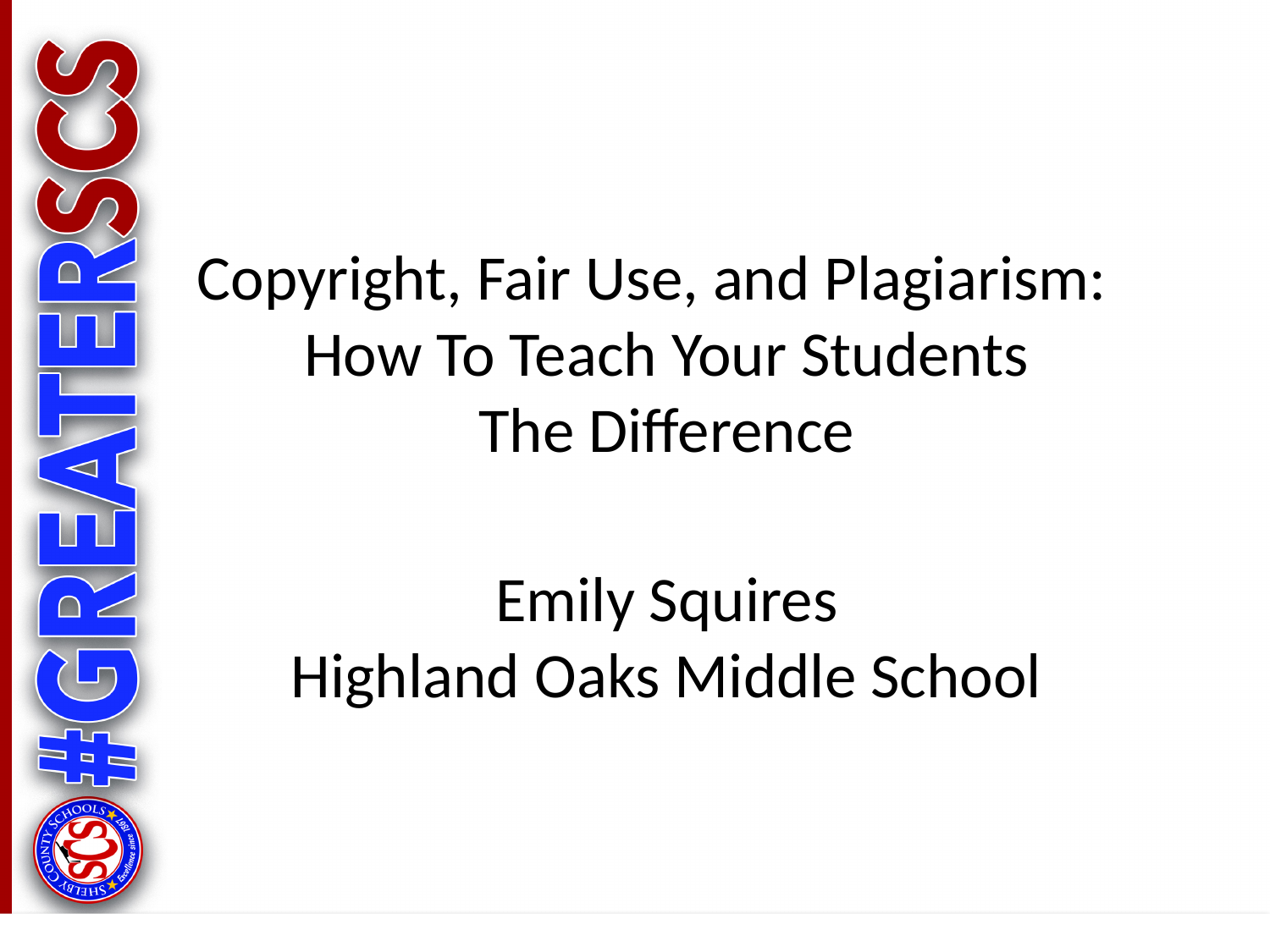

# Copyright, Fair Use, and Plagiarism: How To Teach Your Students The Difference Emily Squires Highland Oaks Middle School